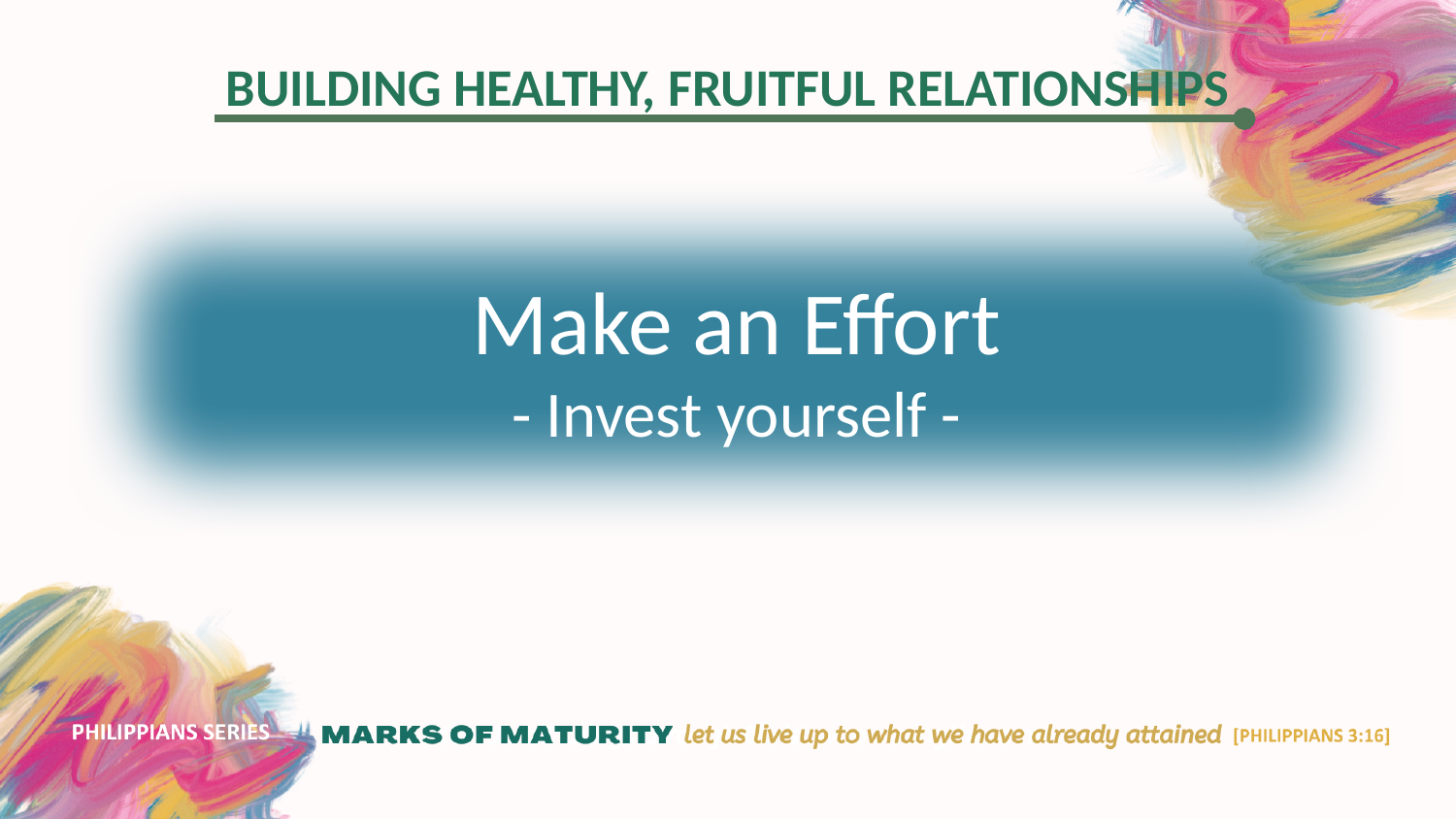

Make an Effort
- Invest yourself -